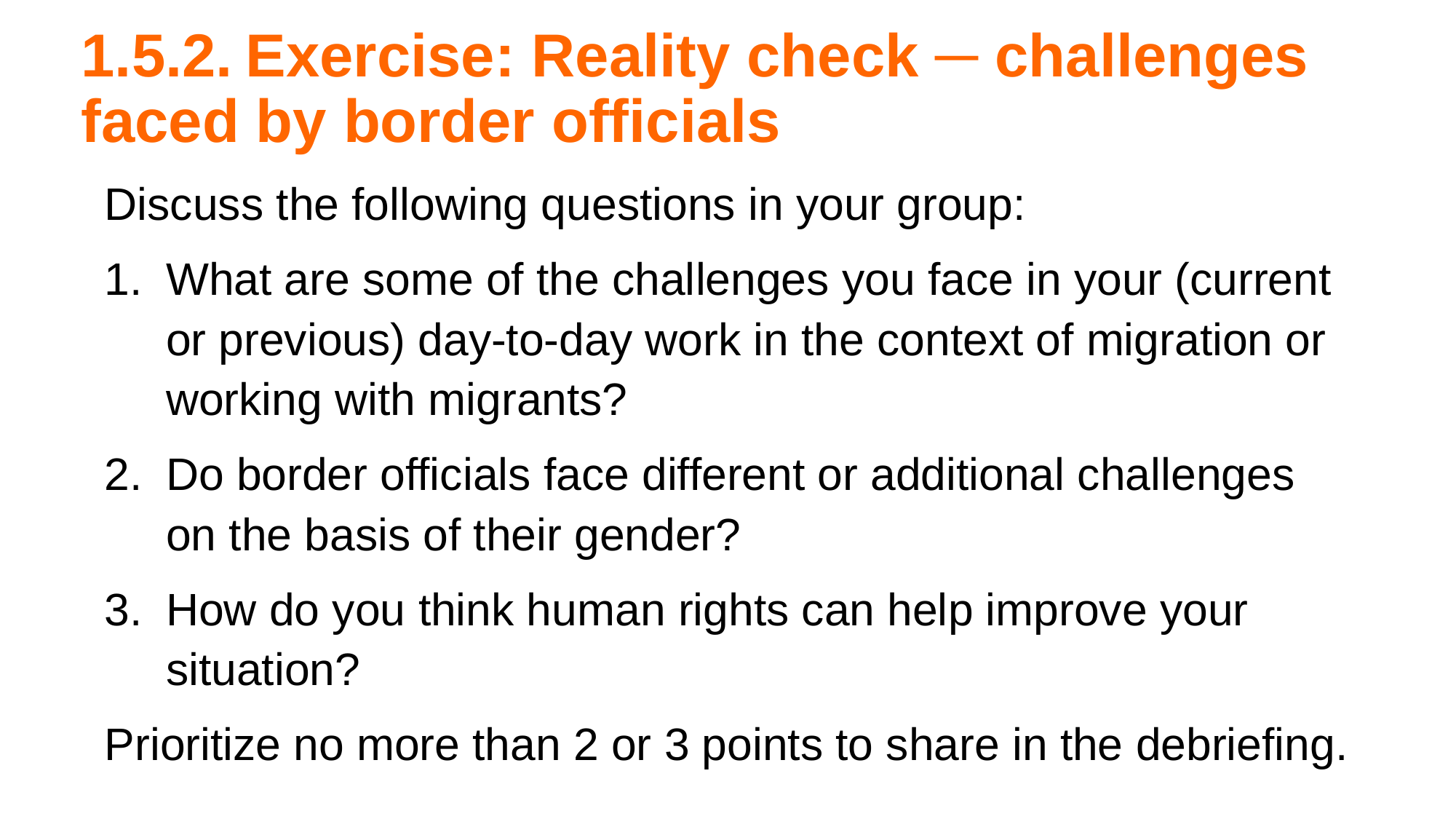

# 1.5.2.	Exercise: Reality check ─ challenges faced by border officials
Discuss the following questions in your group:
What are some of the challenges you face in your (current or previous) day-to-day work in the context of migration or working with migrants?
Do border officials face different or additional challenges on the basis of their gender?
How do you think human rights can help improve your situation?
Prioritize no more than 2 or 3 points to share in the debriefing.